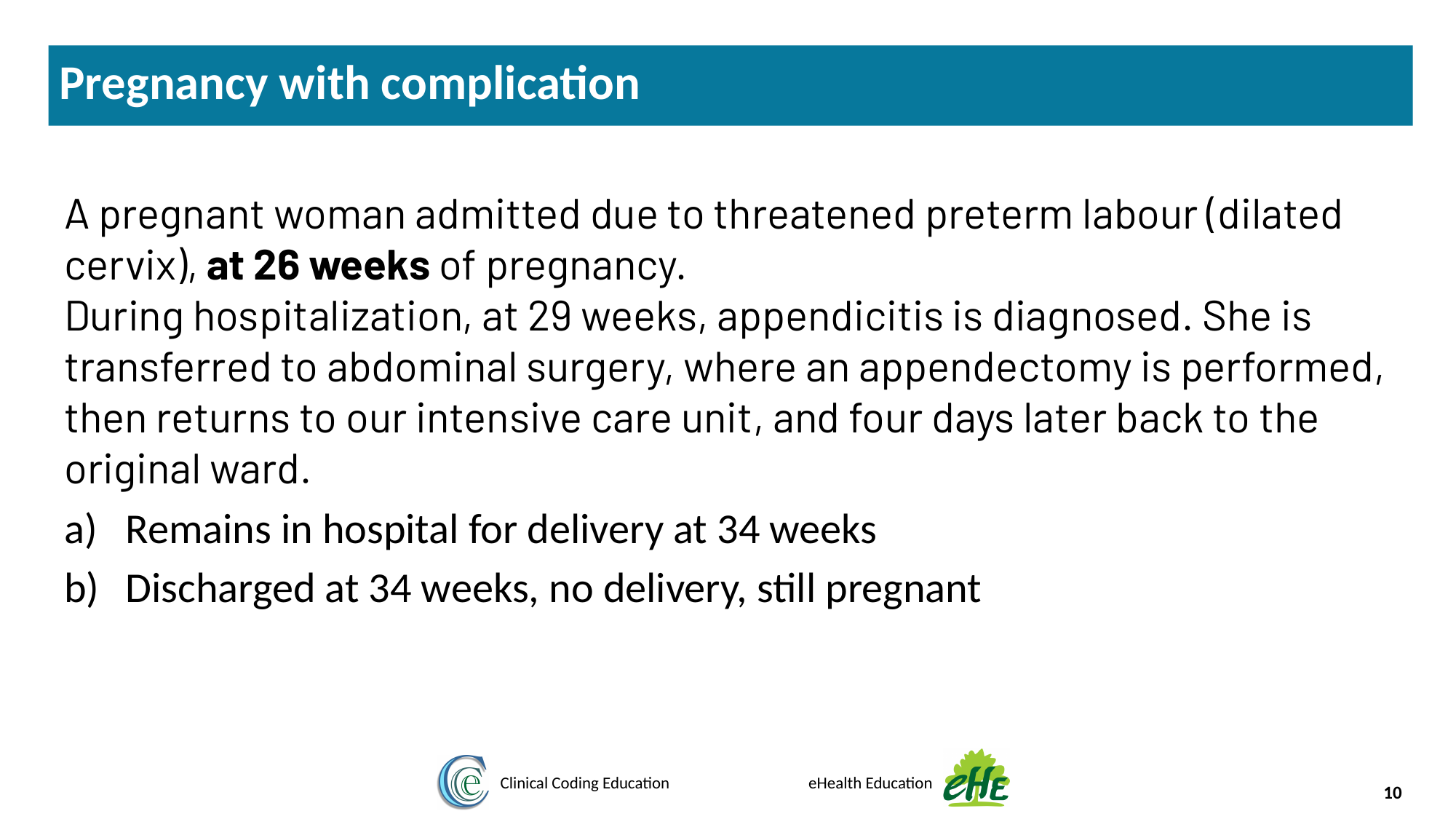

Pregnancy with complication
A pregnant woman admitted due to threatened preterm labour (dilated cervix), at 26 weeks of pregnancy.
During hospitalization, at 29 weeks, appendicitis is diagnosed. She is transferred to abdominal surgery, where an appendectomy is performed, then returns to our intensive care unit, and four days later back to the original ward.
Remains in hospital for delivery at 34 weeks
Discharged at 34 weeks, no delivery, still pregnant
10